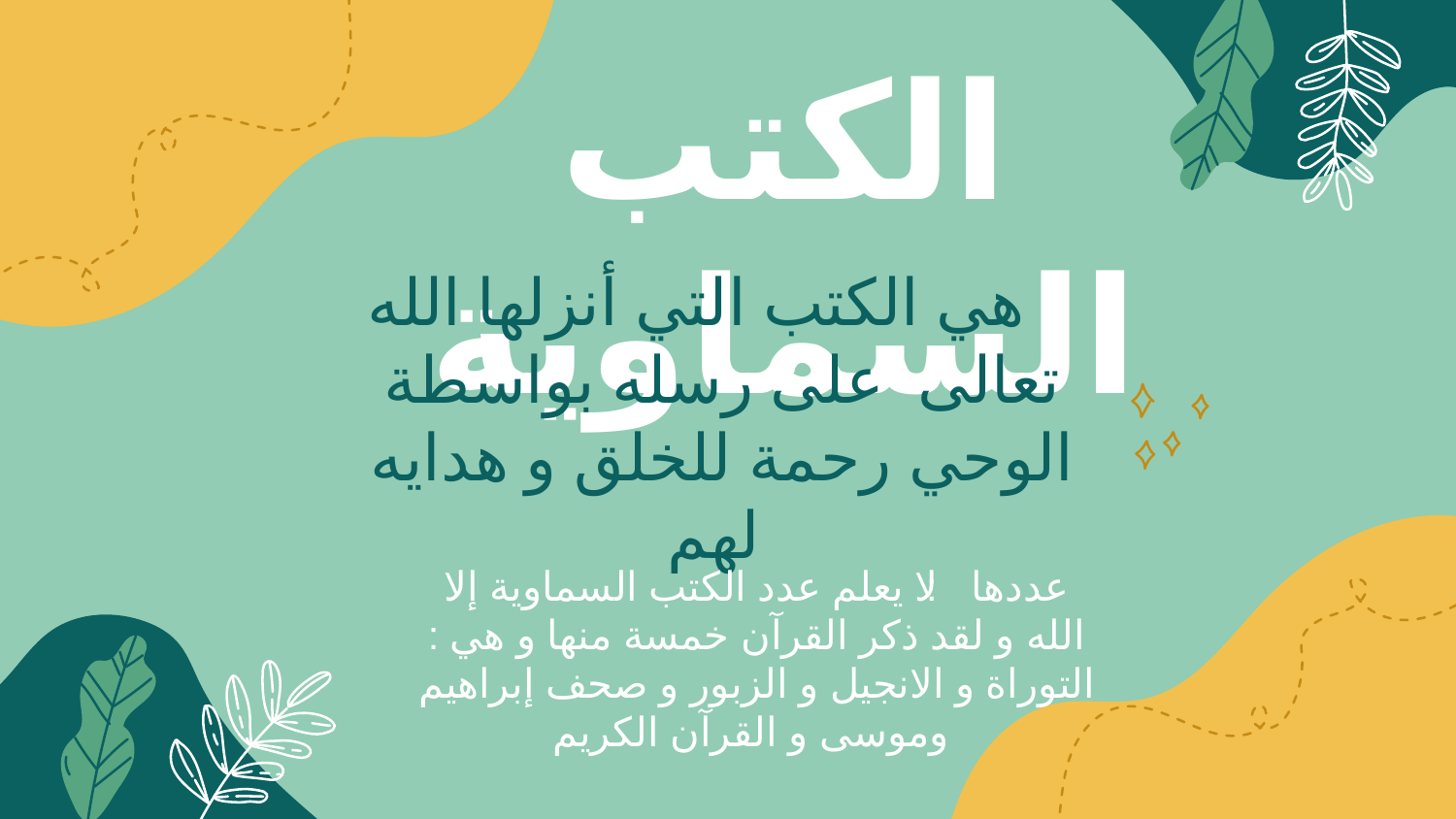

# الكتب السماوية
هي الكتب التي أنزلها الله تعالى  على رسله بواسطة الوحي رحمة للخلق و هدايه لهم

عددها : لا يعلم عدد الكتب السماوية إلا الله و لقد ذكر القرآن خمسة منها و هي : التوراة و الانجيل و الزبور و صحف إبراهيم وموسى و القرآن الكريم